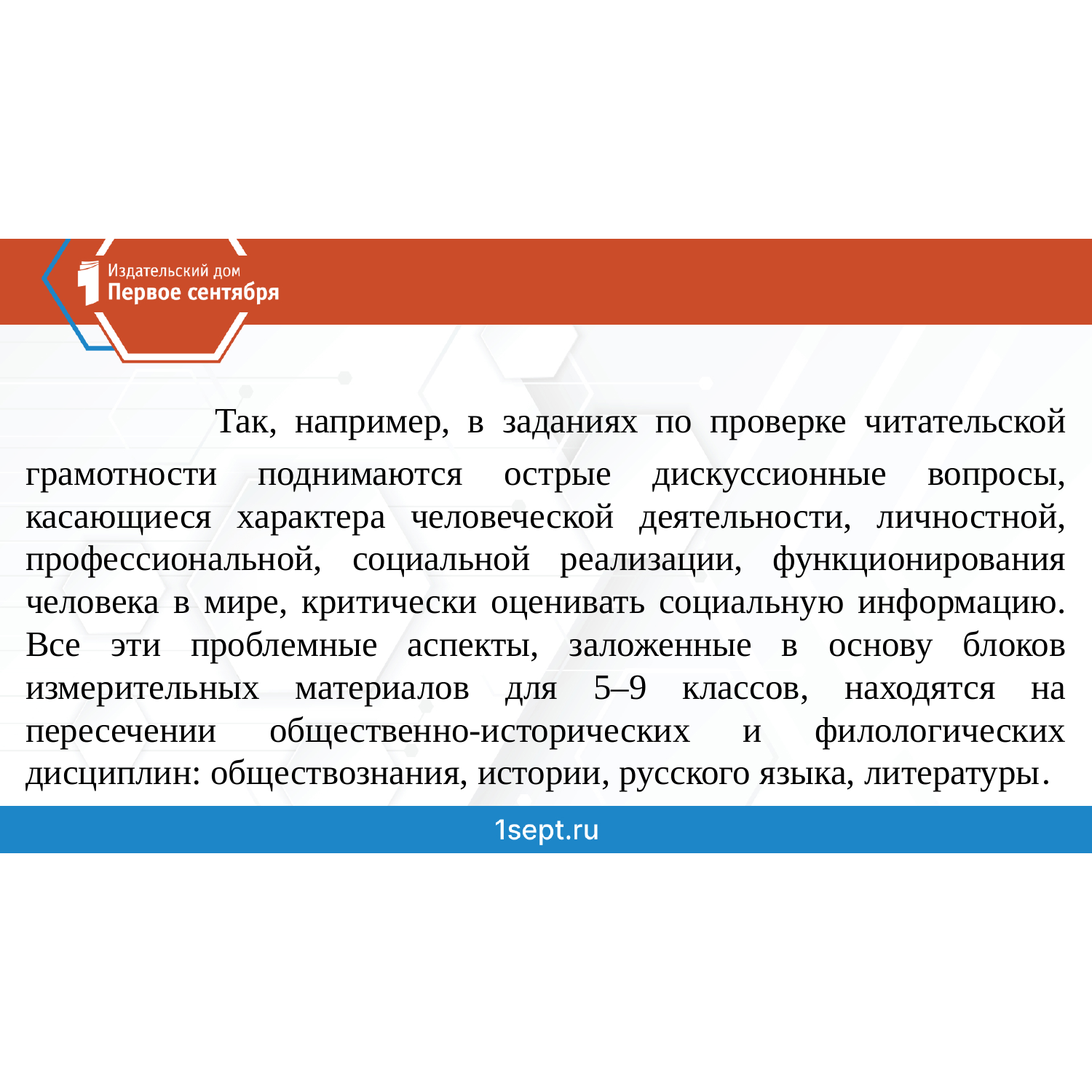

Так, например, в заданиях по проверке читательской грамотности поднимаются острые дискуссионные вопросы, касающиеся характера человеческой деятельности, личностной, профессиональной, социальной реализации, функционирования человека в мире, критически оценивать социальную информацию. Все эти проблемные аспекты, заложенные в основу блоков измерительных материалов для 5–9 классов, находятся на пересечении общественно-исторических и филологических дисциплин: обществознания, истории, русского языка, литературы.